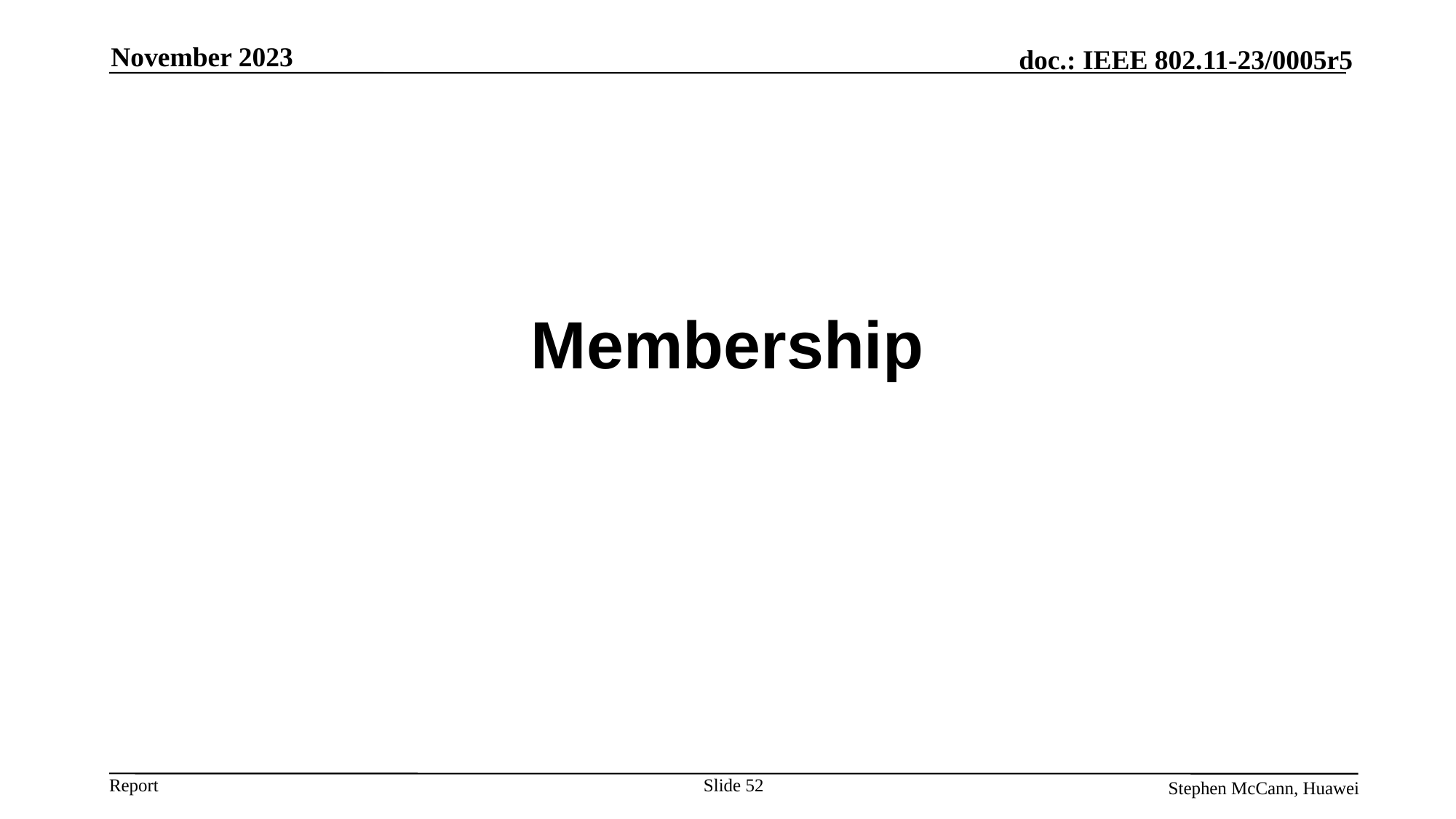

November 2023
# Membership
Slide 52
Stephen McCann, Huawei